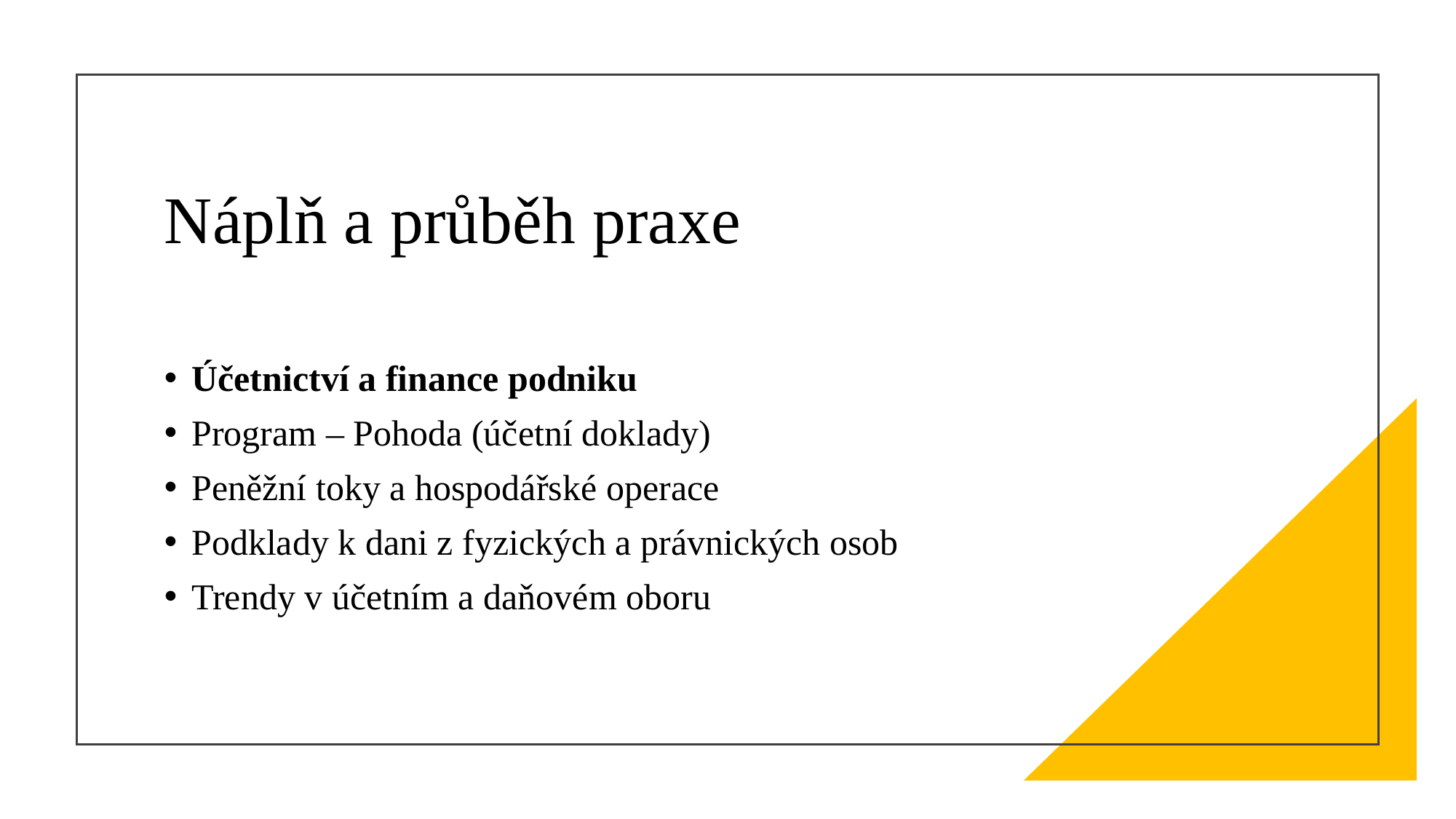

# Náplň a průběh praxe
Účetnictví a finance podniku
Program – Pohoda (účetní doklady)
Peněžní toky a hospodářské operace
Podklady k dani z fyzických a právnických osob
Trendy v účetním a daňovém oboru